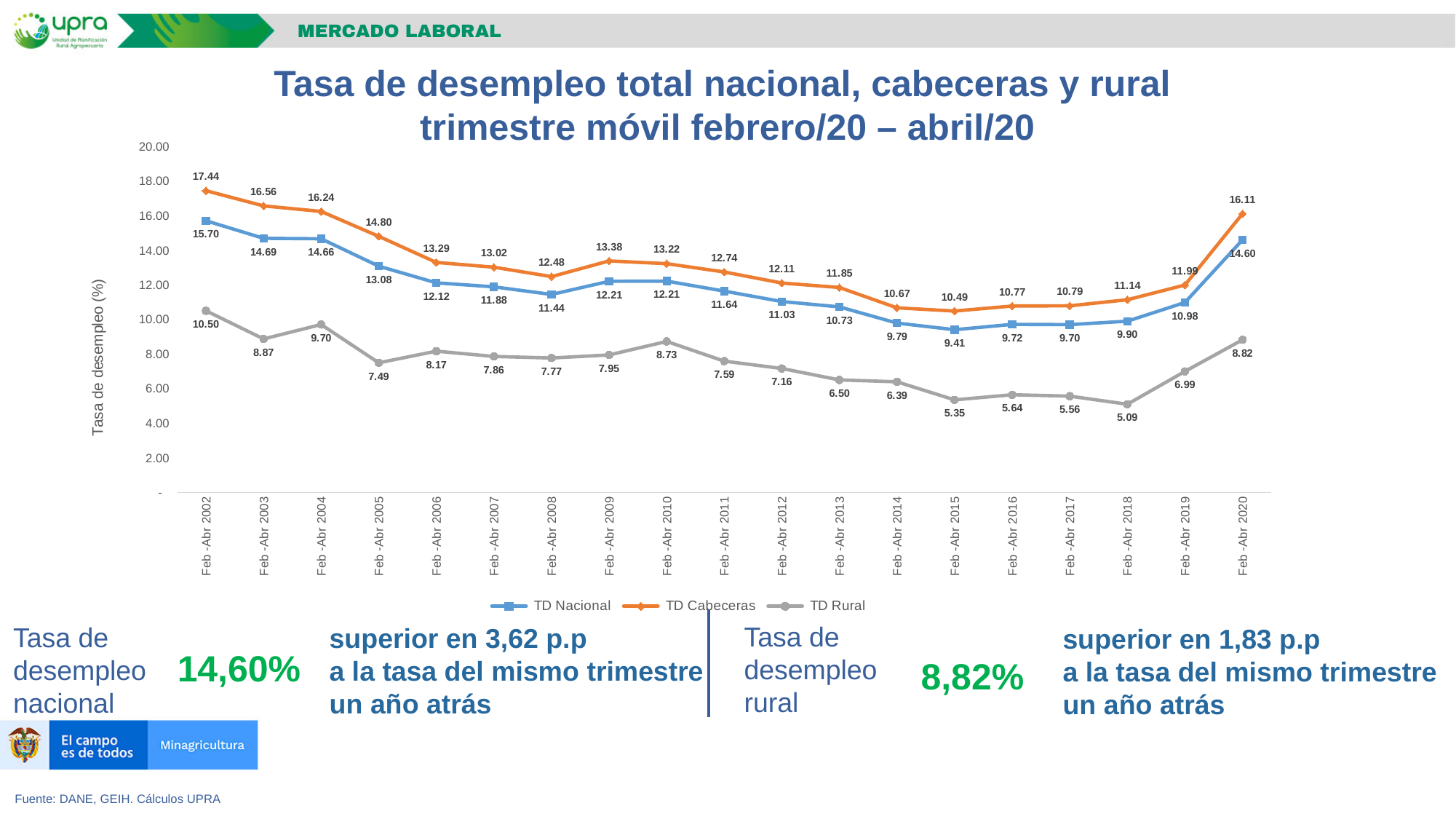

MERCADO LABORAL
Tasa de desempleo total nacional, cabeceras y rural
trimestre móvil febrero/20 – abril/20

### Chart

| Category |  TD Nacional  |  TD Cabeceras  |  TD Rural  |
|---|---|---|---|
| Feb -Abr 2002 | 15.70282817583603 | 17.44209462211769 | 10.499354055852288 |
| Feb -Abr 2003 | 14.68983143172535 | 16.56430197584557 | 8.873881397008079 |
| Feb -Abr 2004 | 14.66300743906627 | 16.242460987666753 | 9.70488842648292 |
| Feb -Abr 2005 | 13.079750890579772 | 14.804200079119296 | 7.4925091486187725 |
| Feb -Abr 2006 | 12.116215587118944 | 13.29450739216152 | 8.165653933241687 |
| Feb -Abr 2007 | 11.88481074943113 | 13.019755889216563 | 7.859578249967007 |
| Feb -Abr 2008 | 11.444047752795553 | 12.475026076378043 | 7.770403269053275 |
| Feb -Abr 2009 | 12.205055462988508 | 13.382782708402802 | 7.946580822933264 |
| Feb -Abr 2010 | 12.214863032627196 | 13.223051527060623 | 8.727088155287934 |
| Feb -Abr 2011 | 11.637882363917642 | 12.744698677848888 | 7.588675919183332 |
| Feb -Abr 2012 | 11.032809677511242 | 12.10571689457416 | 7.163906590301135 |
| Feb -Abr 2013 | 10.725361120725662 | 11.84762117661864 | 6.501276072546064 |
| Feb -Abr 2014 | 9.788593241756606 | 10.670314701871405 | 6.391721387072315 |
| Feb -Abr 2015 | 9.407146579643063 | 10.485398579182105 | 5.348541384101677 |
| Feb -Abr 2016 | 9.71510276702662 | 10.774421257977282 | 5.643508406083285 |
| Feb -Abr 2017 | 9.700446348434424 | 10.787987894444242 | 5.563150234545015 |
| Feb -Abr 2018 | 9.898074694605752 | 11.139369811342606 | 5.093332719819103 |
| Feb -Abr 2019 | 10.97868800805789 | 11.988637520754946 | 6.99482022322446 |
| Feb -Abr 2020 | 14.599226287597524 | 16.10786970380885 | 8.822160114840695 |
Tasa de desempleo
rural
Tasa de desempleo nacional
superior en 3,62 p.p
a la tasa del mismo trimestre un año atrás
superior en 1,83 p.p
a la tasa del mismo trimestre un año atrás
14,60%
8,82%
Fuente: DANE, GEIH. Cálculos UPRA